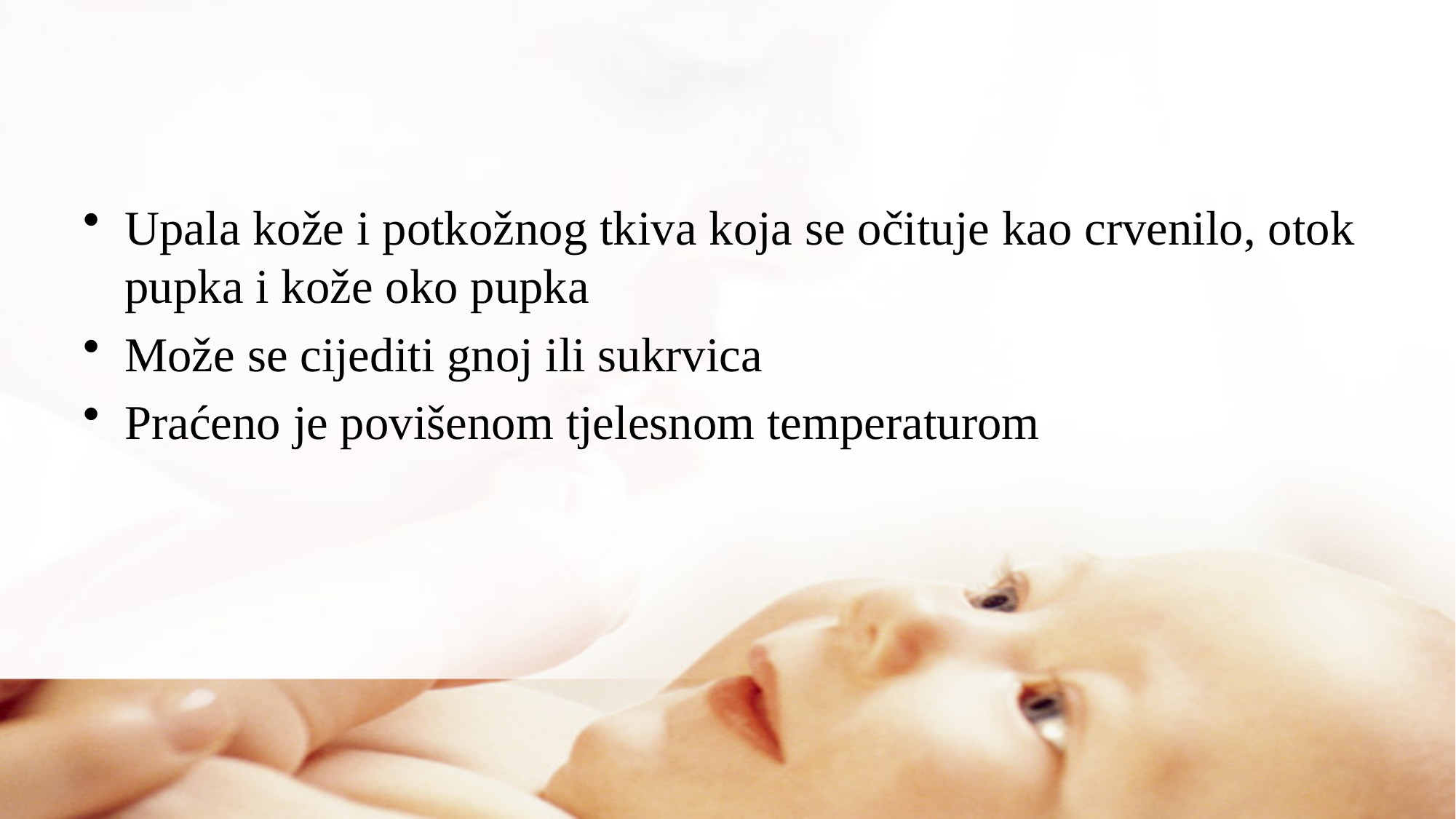

#
Upala kože i potkožnog tkiva koja se očituje kao crvenilo, otok pupka i kože oko pupka
Može se cijediti gnoj ili sukrvica
Praćeno je povišenom tjelesnom temperaturom